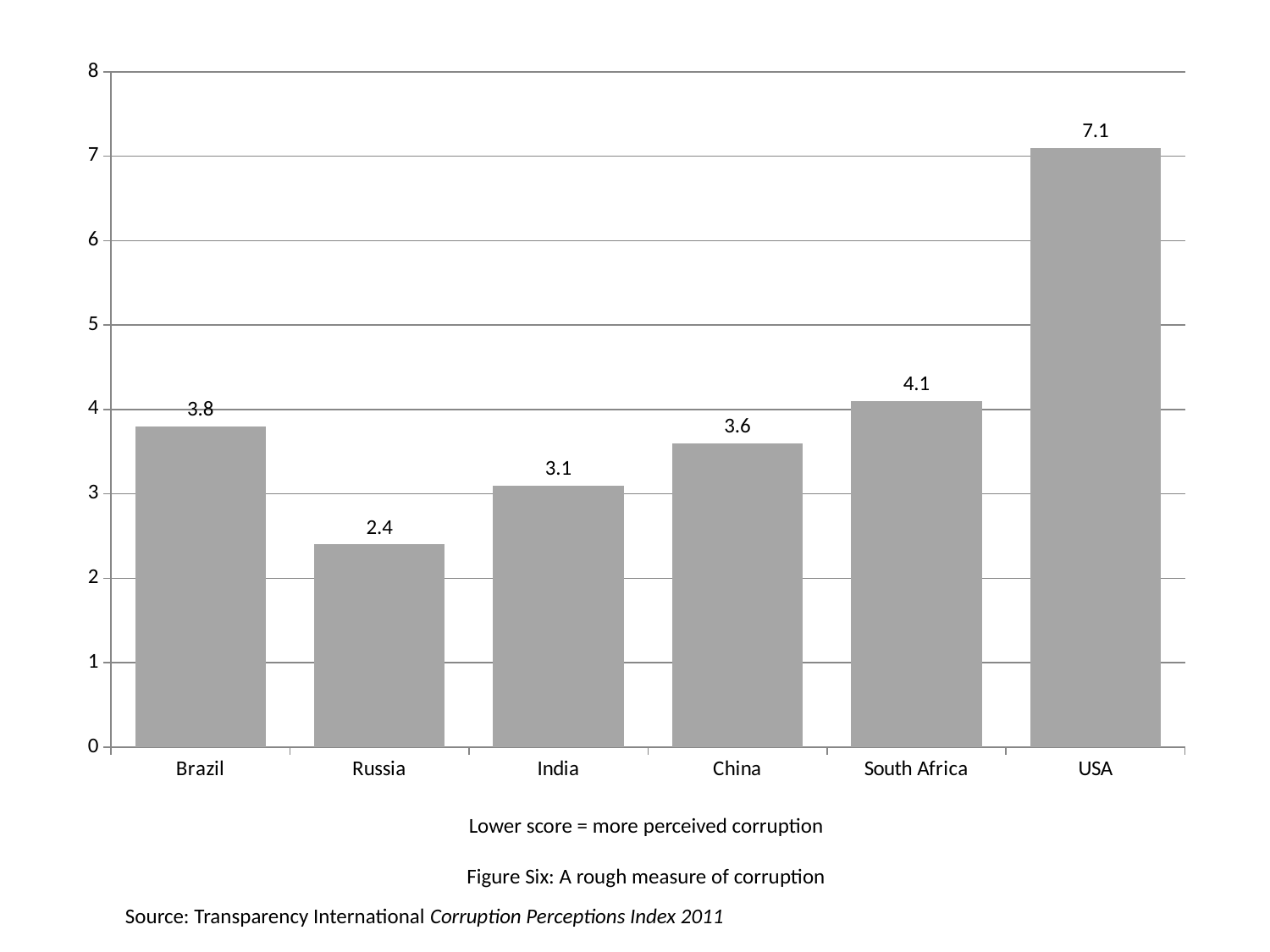

### Chart

| Category | Series 1 |
|---|---|
| Brazil | 3.8 |
| Russia | 2.4 |
| India | 3.1 |
| China | 3.6 |
| South Africa | 4.1 |
| USA | 7.1 |
# Lower score = more perceived corruption
Figure Six: A rough measure of corruption
Source: Transparency International Corruption Perceptions Index 2011